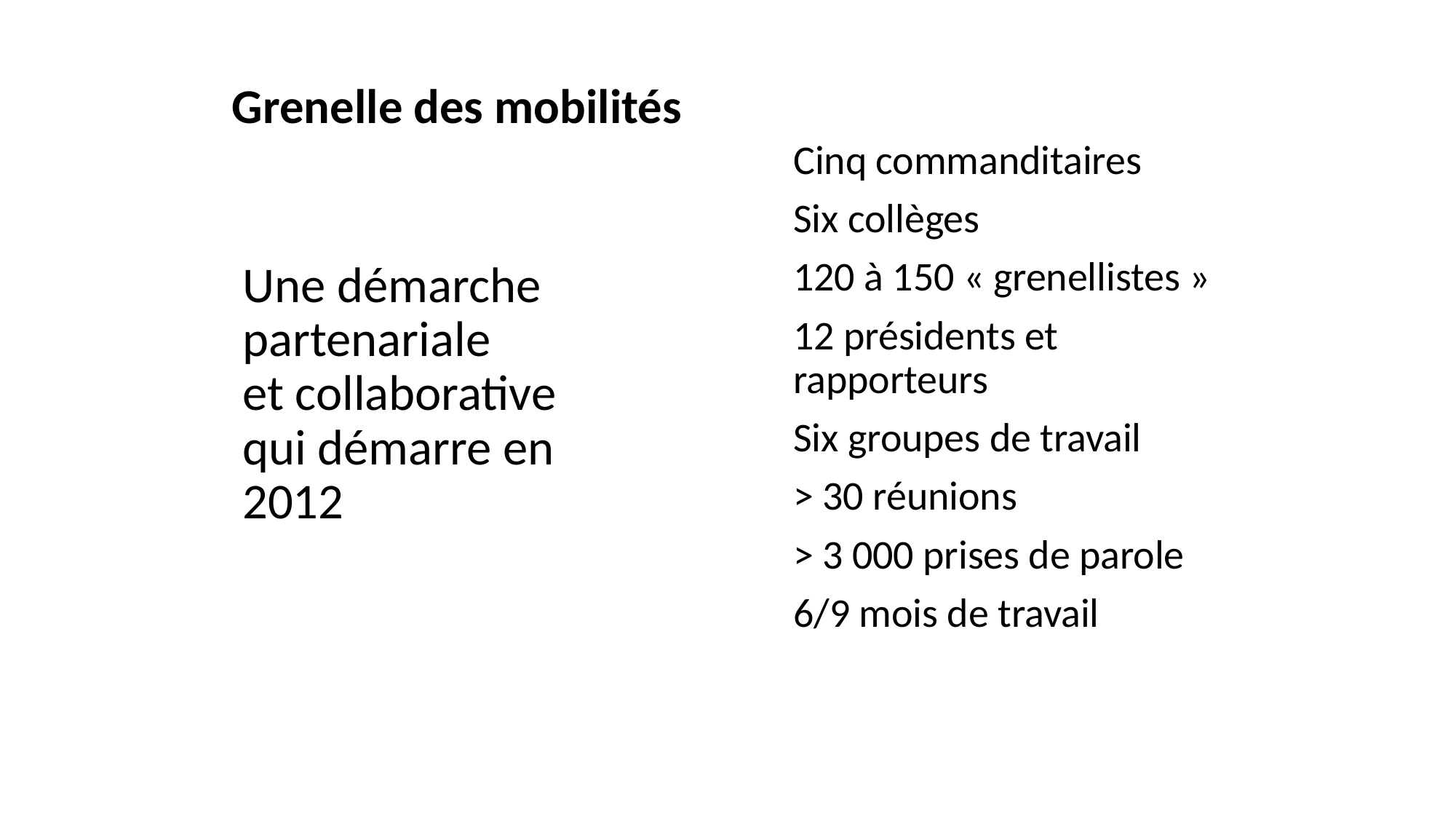

Grenelle des mobilités
Cinq commanditaires
Six collèges
120 à 150 « grenellistes »
12 présidents et rapporteurs
Six groupes de travail
> 30 réunions
> 3 000 prises de parole
6/9 mois de travail
# Une démarche partenariale et collaborative qui démarre en 2012